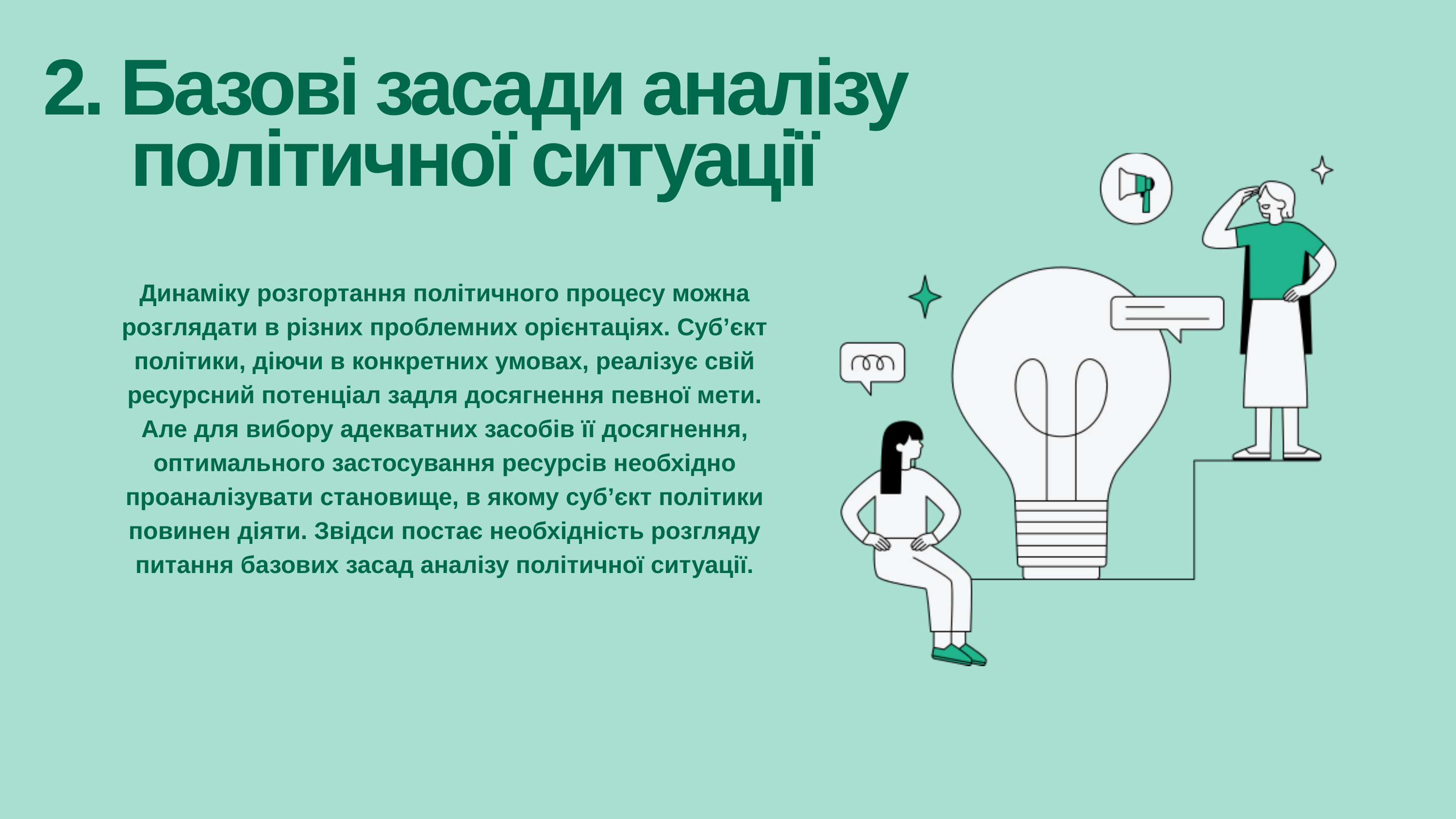

2. Базові засади аналізу політичної ситуації

Динаміку розгортання політичного процесу можна розглядати в різних проблемних орієнтаціях. Суб’єкт політики, діючи в конкретних умовах, реалізує свій ресурсний потенціал задля досягнення певної мети. Але для вибору адекватних засобів її досягнення, оптимального застосування ресурсів необхідно проаналізувати становище, в якому суб’єкт політики повинен діяти. Звідси постає необхідність розгляду питання базових засад аналізу політичної ситуації.